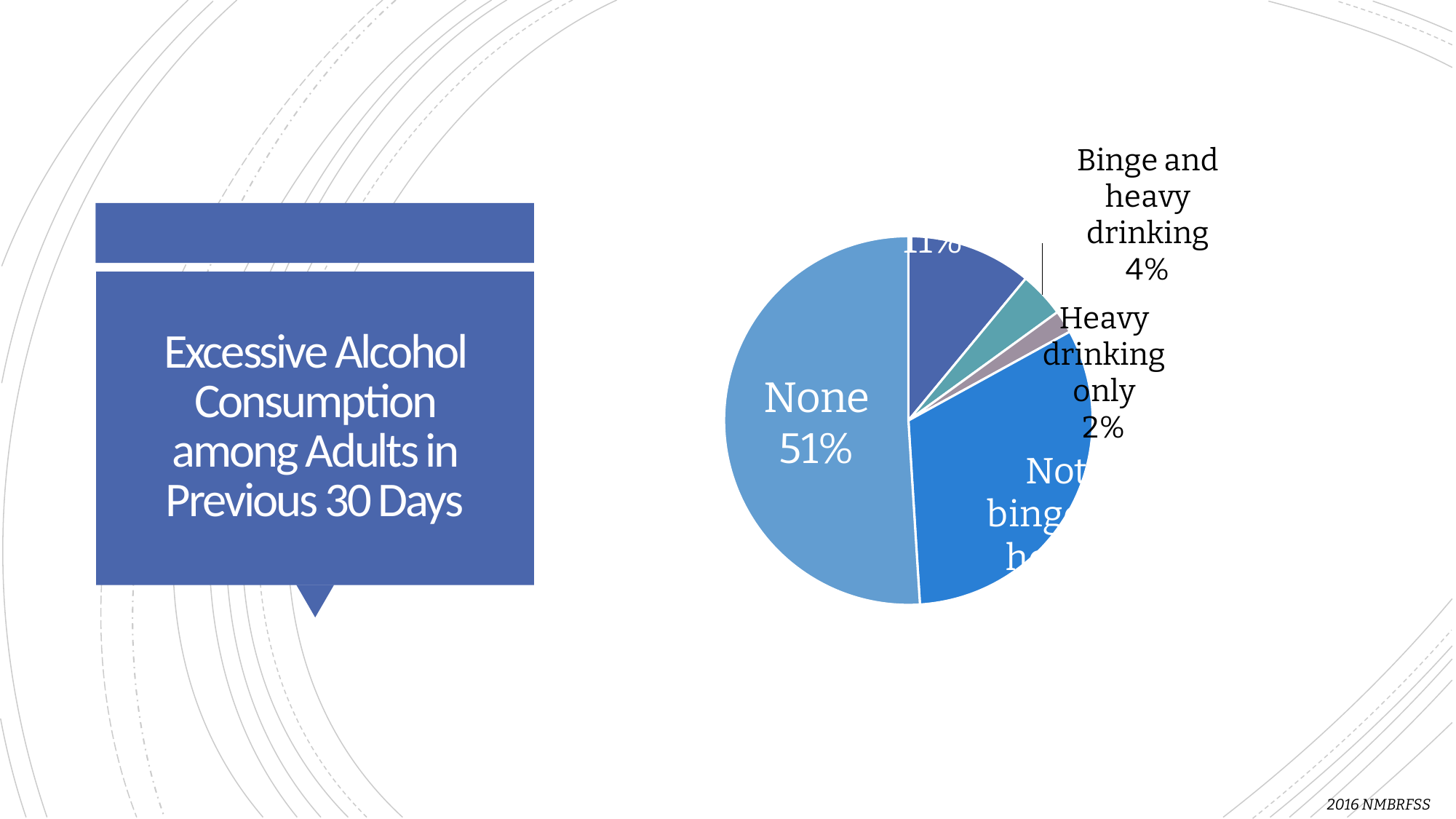

### Chart

| Category | Sales |
|---|---|
| Binge drinking only | 0.11 |
| Binge and heavy drinking | 0.04 |
| Heavy drinking only | 0.02 |
| Not binge or heavy drinking | 0.32 |
| None | 0.51 |
# Excessive Alcohol Consumption among Adults in Previous 30 Days
2016 NMBRFSS